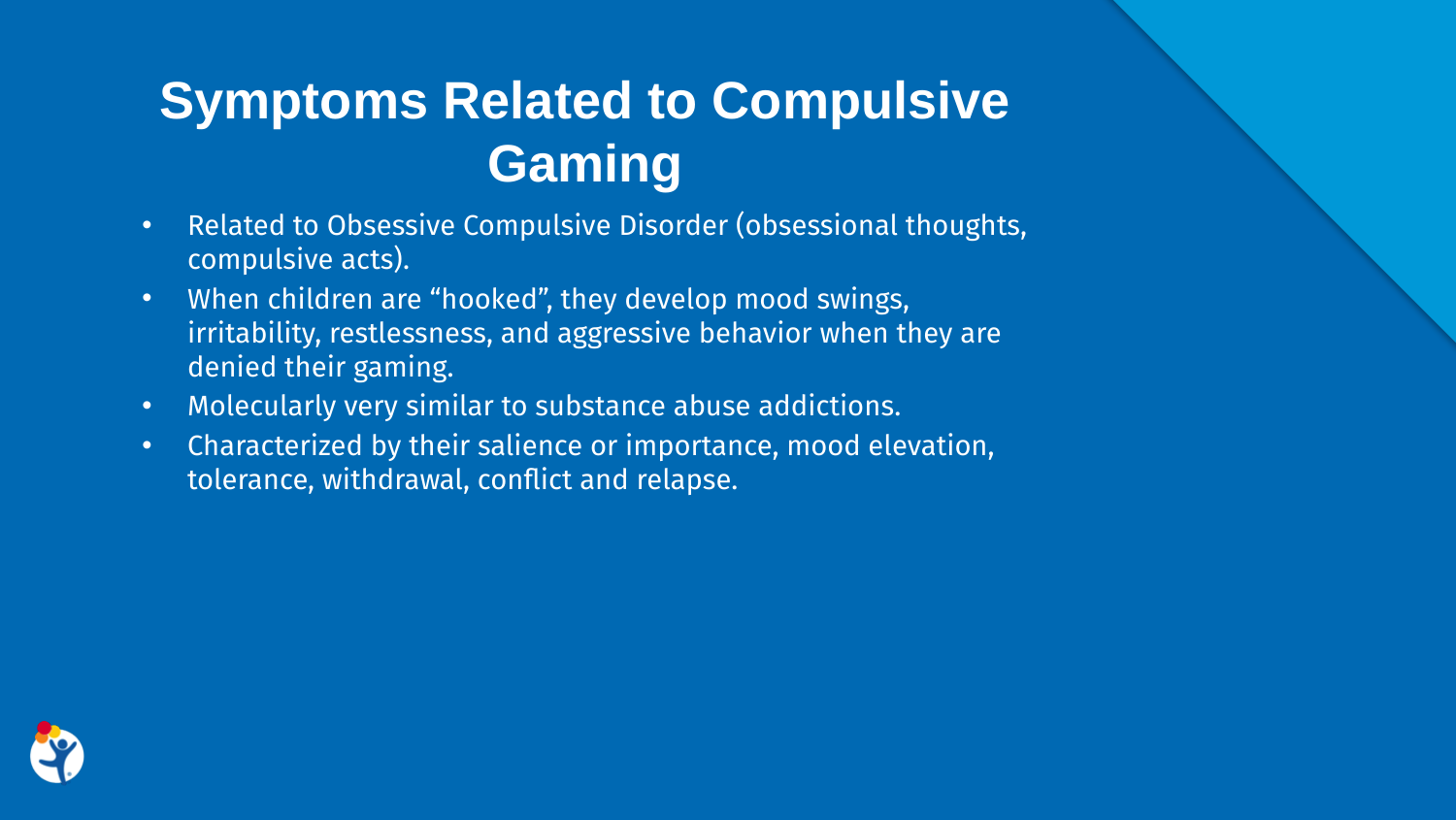

Symptoms Related to Compulsive Gaming
Related to Obsessive Compulsive Disorder (obsessional thoughts, compulsive acts).
When children are “hooked”, they develop mood swings, irritability, restlessness, and aggressive behavior when they are denied their gaming.
Molecularly very similar to substance abuse addictions.
Characterized by their salience or importance, mood elevation, tolerance, withdrawal, conflict and relapse.